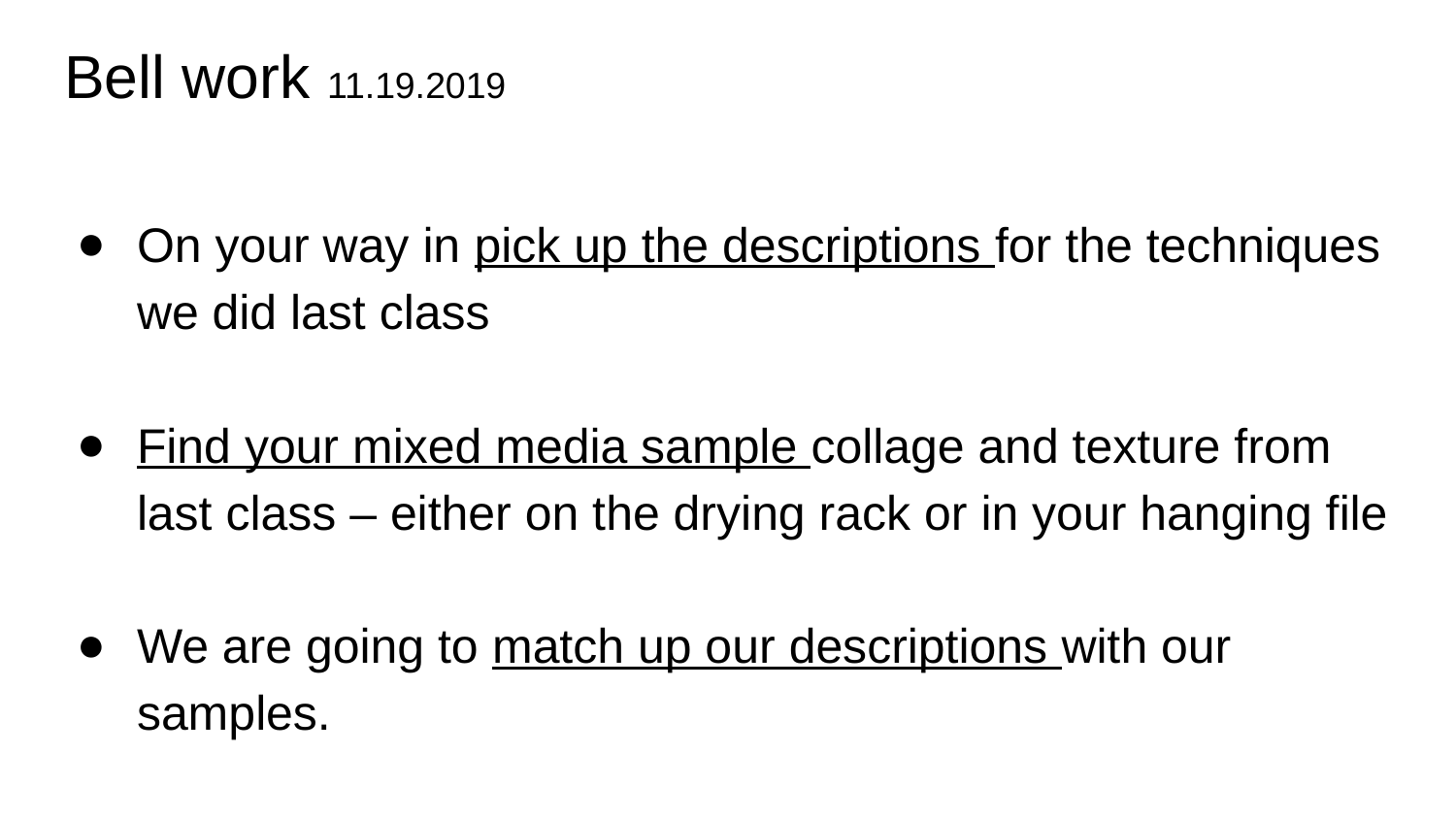

# Bell work 11.19.2019

On your way in pick up the descriptions for the techniques we did last class

Find your mixed media sample collage and texture from last class – either on the drying rack or in your hanging file

We are going to match up our descriptions with our samples.